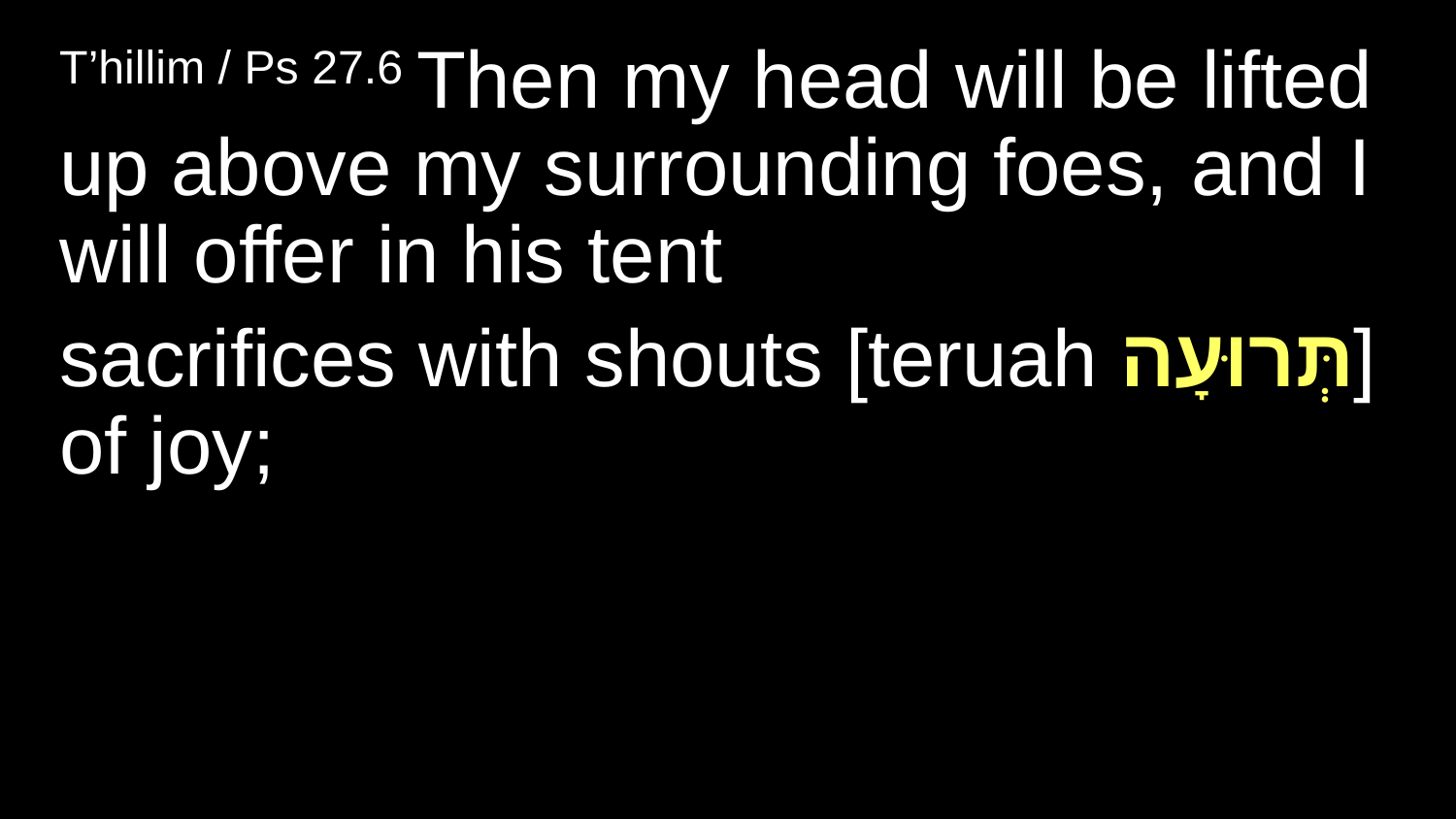

T’hillim / Ps 27.6 Then my head will be lifted up above my surrounding foes, and I will offer in his tent
sacrifices with shouts [teruah תְּרוּעָה] of joy;